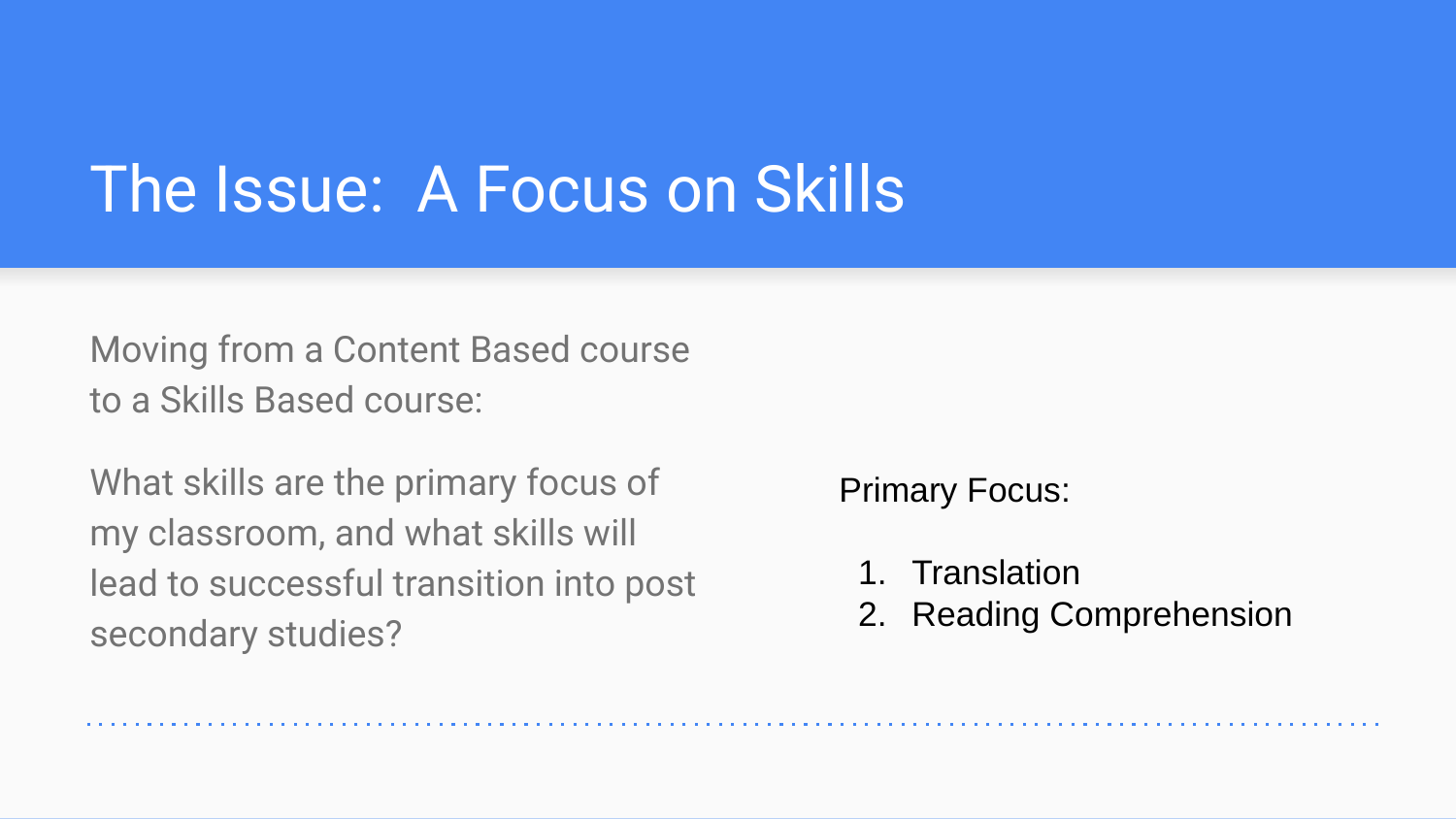

# The Issue:  A Focus on Skills
Moving from a Content Based course to a Skills Based course:
What skills are the primary focus of my classroom, and what skills will lead to successful transition into post secondary studies?
Primary Focus:

Translation
Reading Comprehension